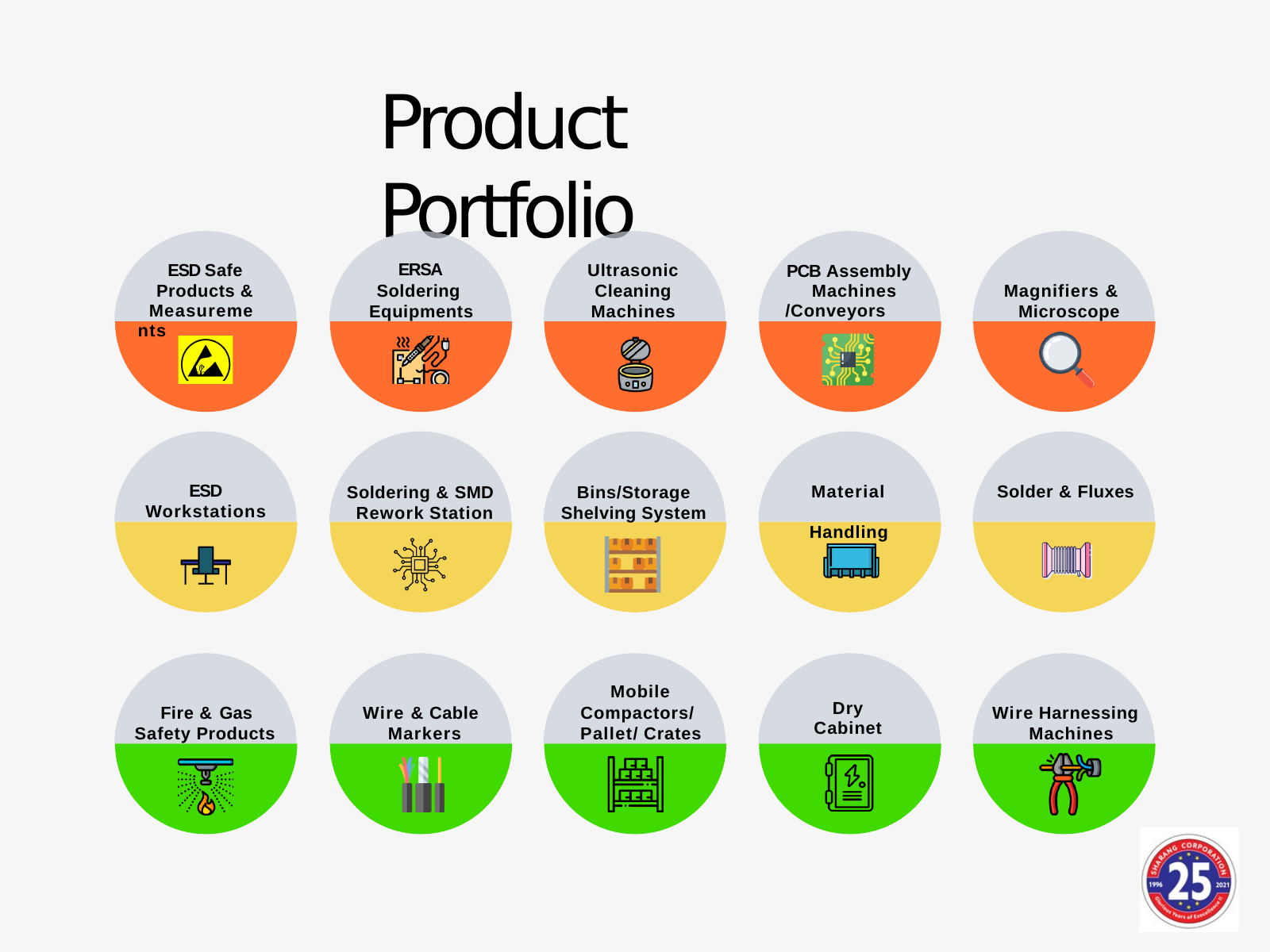

# Product Portfolio

ESD Safe  Products &
Measurements
ERSA
Soldering  Equipments
Ultrasonic  Cleaning  Machines
PCB Assembly  Machines
/Conveyors
Magnifiers &  Microscope

ESD
Workstations
Material  Handling
Soldering & SMD  Rework Station
Bins/Storage  Shelving System
Solder & Fluxes

Mobile
Compactors/  Pallet/ Crates
Dry
Cabinet
Fire & Gas  Safety Products
Wire & Cable  Markers
Wire Harnessing  Machines